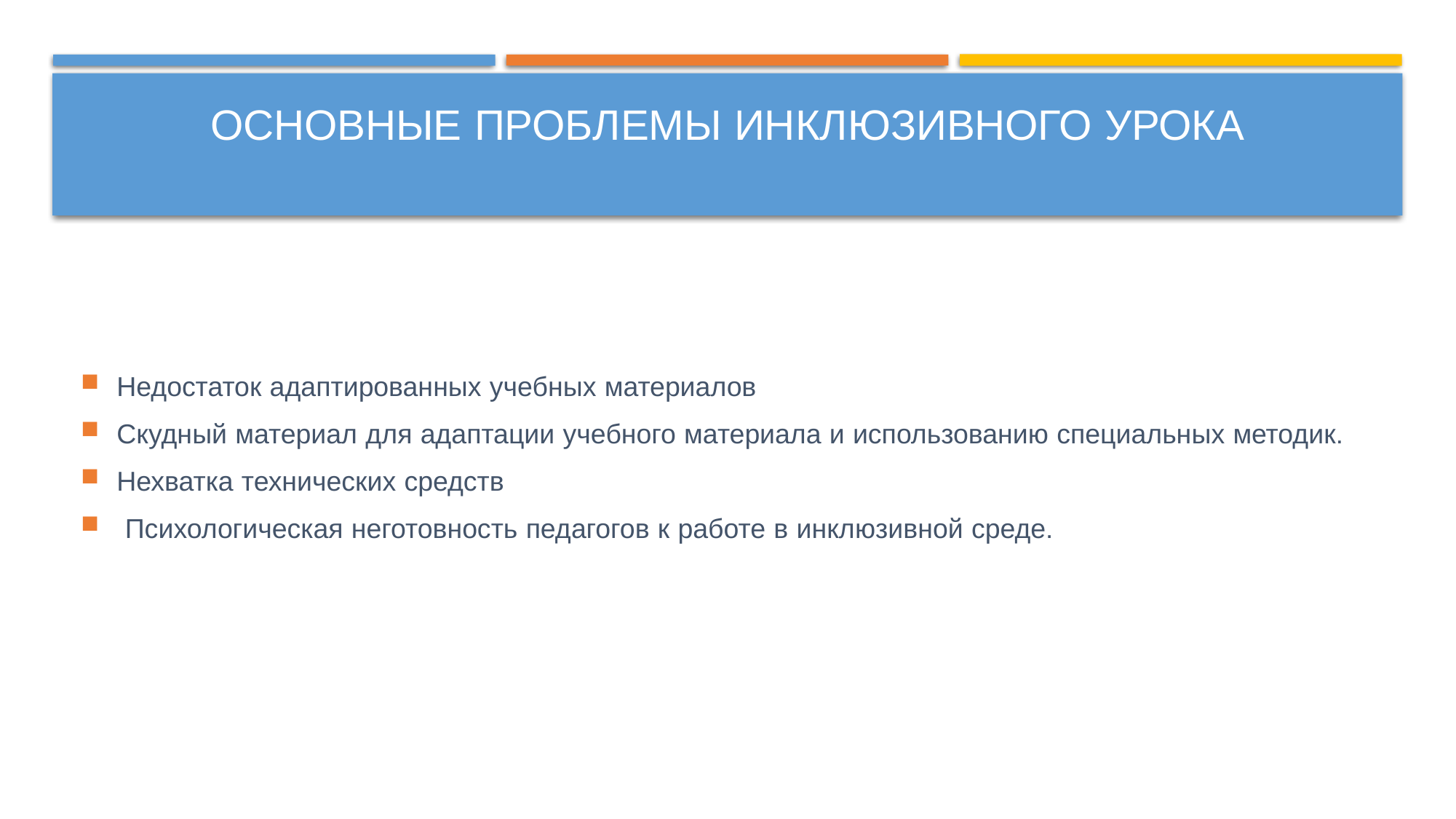

# Основные проблемы инклюзивного урока
Недостаток адаптированных учебных материалов
Скудный материал для адаптации учебного материала и использованию специальных методик.
Нехватка технических средств
 Психологическая неготовность педагогов к работе в инклюзивной среде.